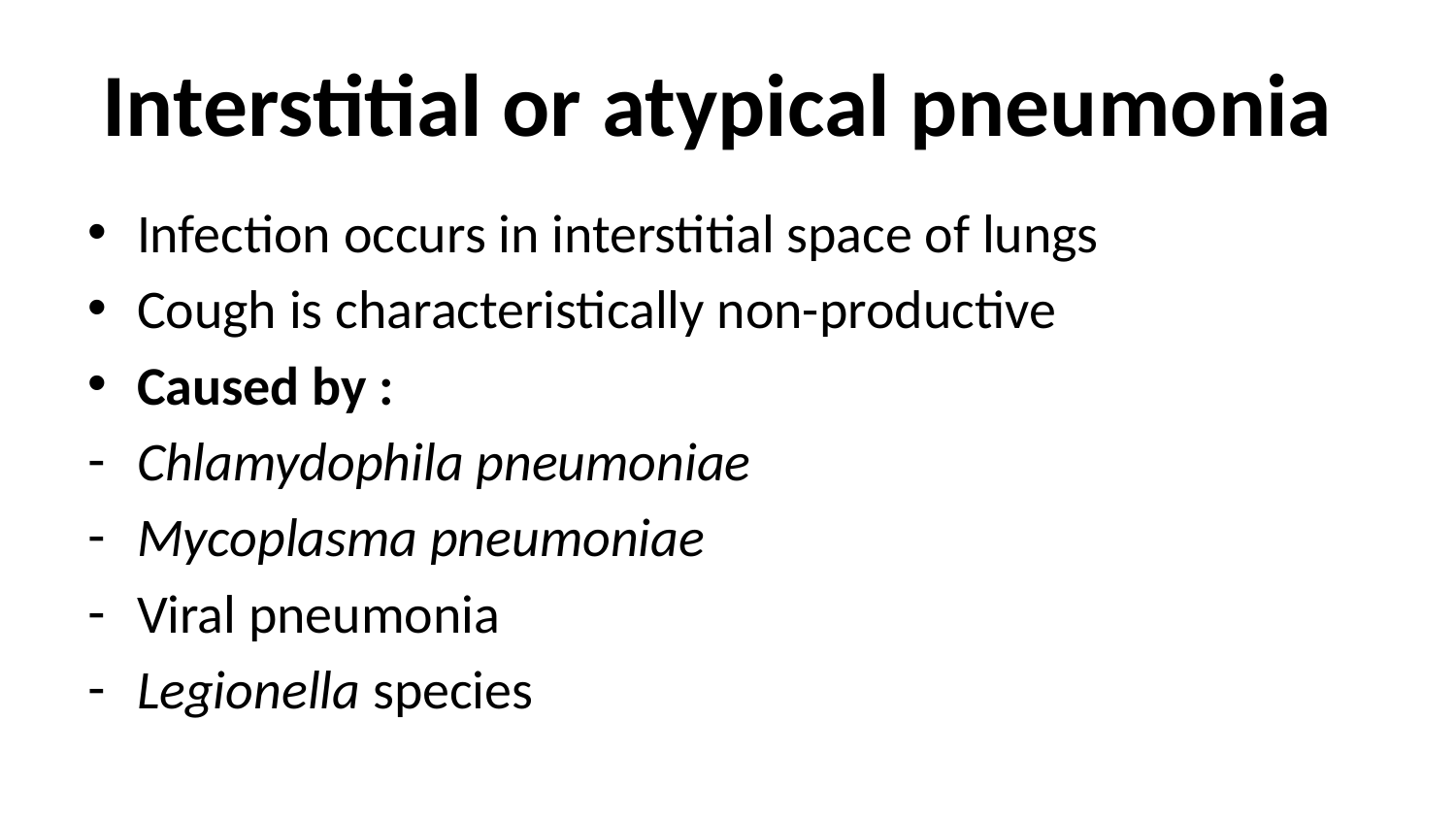

# Interstitial or atypical pneumonia
Infection occurs in interstitial space of lungs
Cough is characteristically non-productive
Caused by :
Chlamydophila pneumoniae
Mycoplasma pneumoniae
Viral pneumonia
Legionella species